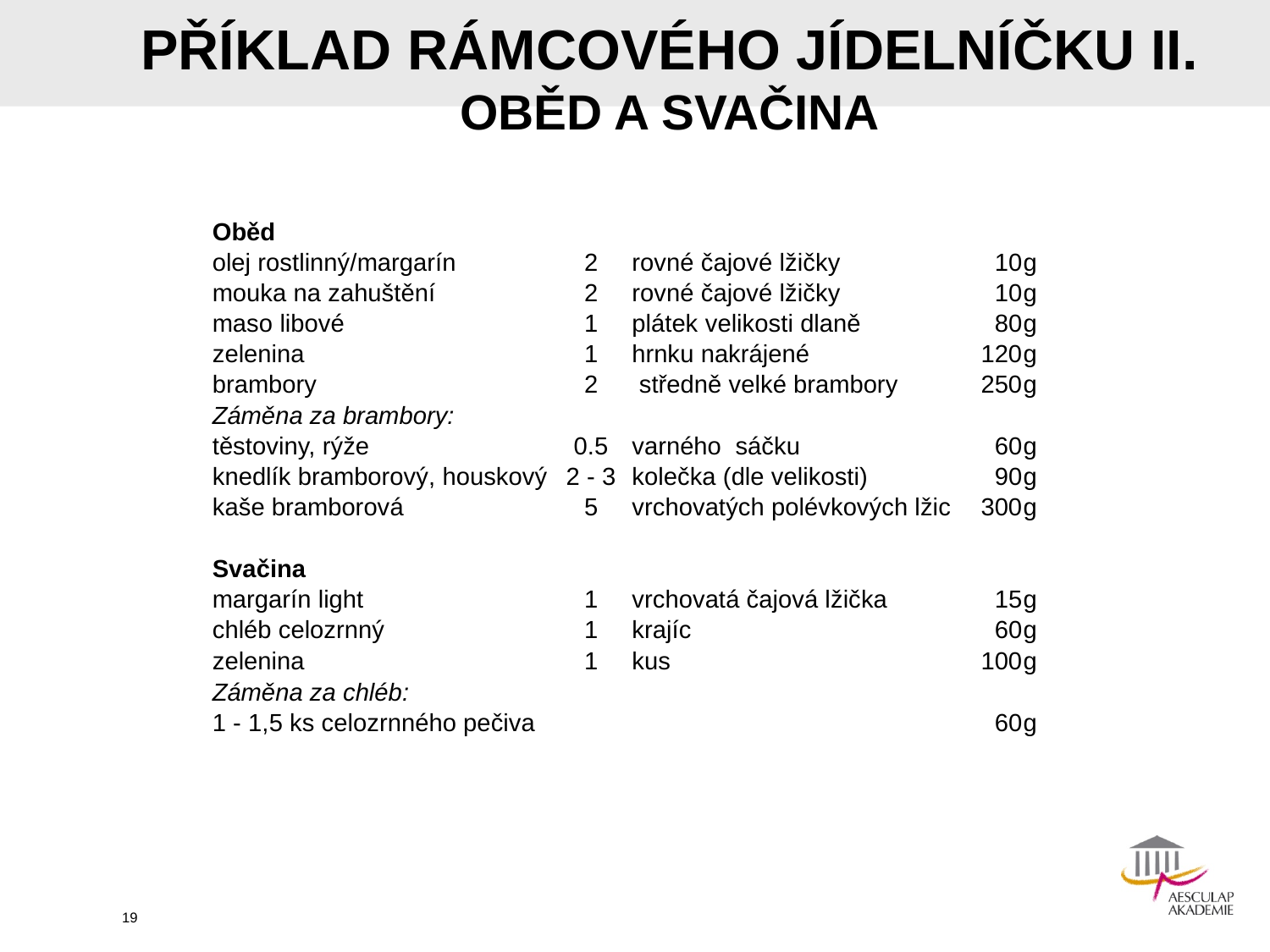

# PŘÍKLAD RÁMCOVÉHO JÍDELNÍČKU II. OBĚD A SVAČINA
| Oběd |  |  |  |  |
| --- | --- | --- | --- | --- |
| olej rostlinný/margarín | 2 | rovné čajové lžičky | 10 | g |
| mouka na zahuštění | 2 | rovné čajové lžičky | 10 | g |
| maso libové | 1 | plátek velikosti dlaně | 80 | g |
| zelenina | 1 | hrnku nakrájené | 120 | g |
| brambory | 2 | středně velké brambory | 250 | g |
| Záměna za brambory: |  |  |  |  |
| těstoviny, rýže | 0.5 | varného sáčku | 60 | g |
| knedlík bramborový, houskový | 2 - 3 | kolečka (dle velikosti) | 90 | g |
| kaše bramborová | 5 | vrchovatých polévkových lžic | 300 | g |
|  |  |  |  |  |
| Svačina |  |  |  |  |
| margarín light | 1 | vrchovatá čajová lžička | 15 | g |
| chléb celozrnný | 1 | krajíc | 60 | g |
| zelenina | 1 | kus | 100 | g |
| Záměna za chléb: |  |  |  |  |
| 1 - 1,5 ks celozrnného pečiva |  |  | 60 | g |
19